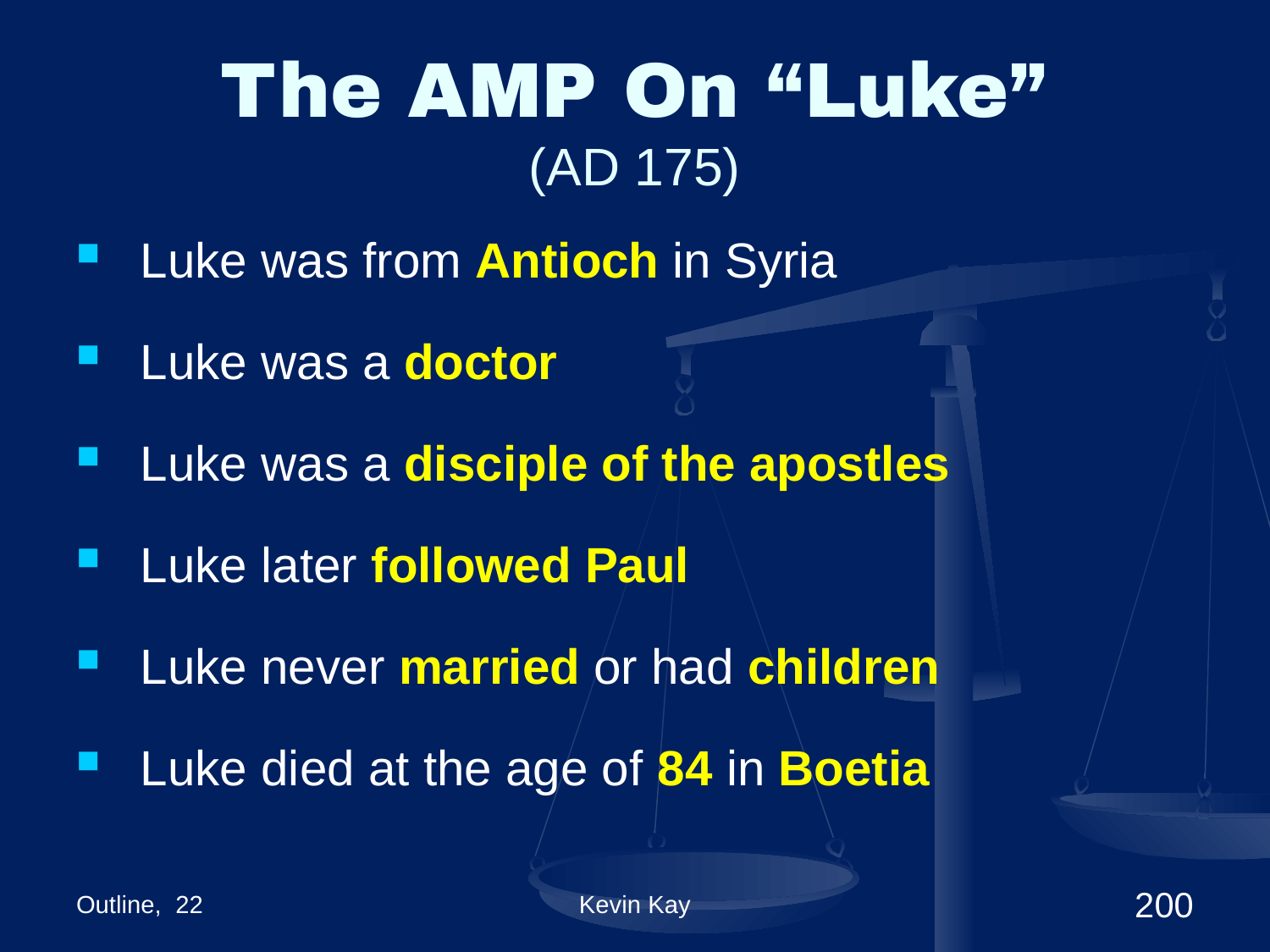

# The AMP On “Luke” (AD 175)
Luke was from Antioch in Syria
Luke was a doctor
Luke was a disciple of the apostles
Luke later followed Paul
Luke never married or had children
Luke died at the age of 84 in Boetia
Outline,  22
Kevin Kay
200